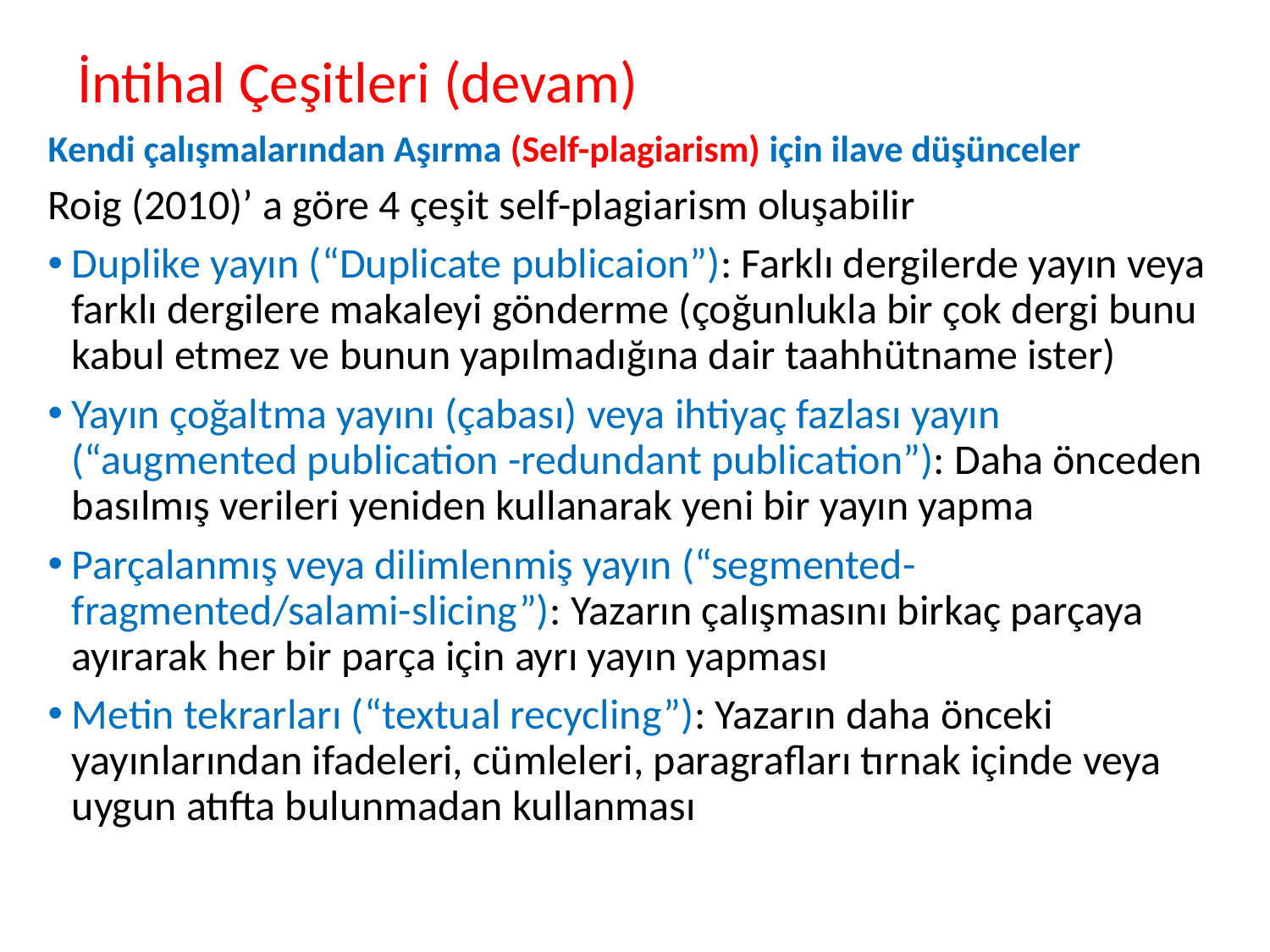

# İntihal Çeşitleri (devam)
Kendi çalışmalarından Aşırma (Self-plagiarism) için ilave düşünceler
Roig (2010)’ a göre 4 çeşit self-plagiarism oluşabilir
Duplike yayın (“Duplicate publicaion”): Farklı dergilerde yayın veya farklı dergilere makaleyi gönderme (çoğunlukla bir çok dergi bunu kabul etmez ve bunun yapılmadığına dair taahhütname ister)
Yayın çoğaltma yayını (çabası) veya ihtiyaç fazlası yayın (“augmented publication -redundant publication”): Daha önceden basılmış verileri yeniden kullanarak yeni bir yayın yapma
Parçalanmış veya dilimlenmiş yayın (“segmented- fragmented/salami-slicing”): Yazarın çalışmasını birkaç parçaya ayırarak her bir parça için ayrı yayın yapması
Metin tekrarları (“textual recycling”): Yazarın daha önceki yayınlarından ifadeleri, cümleleri, paragrafları tırnak içinde veya uygun atıfta bulunmadan kullanması